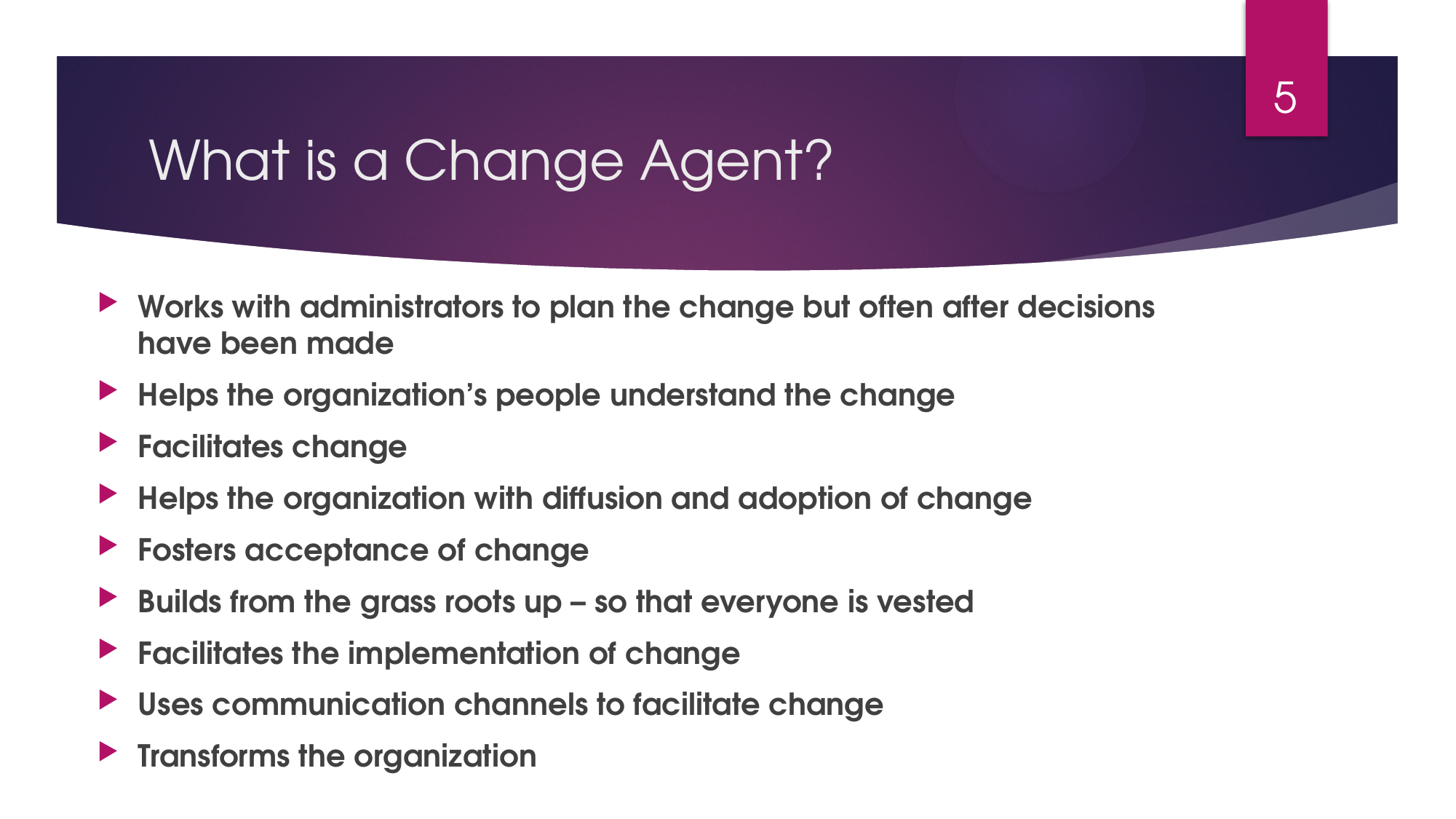

5
# What is a Change Agent?
Works with administrators to plan the change but often after decisions have been made
Helps the organization’s people understand the change
Facilitates change
Helps the organization with diffusion and adoption of change
Fosters acceptance of change
Builds from the grass roots up – so that everyone is vested
Facilitates the implementation of change
Uses communication channels to facilitate change
Transforms the organization